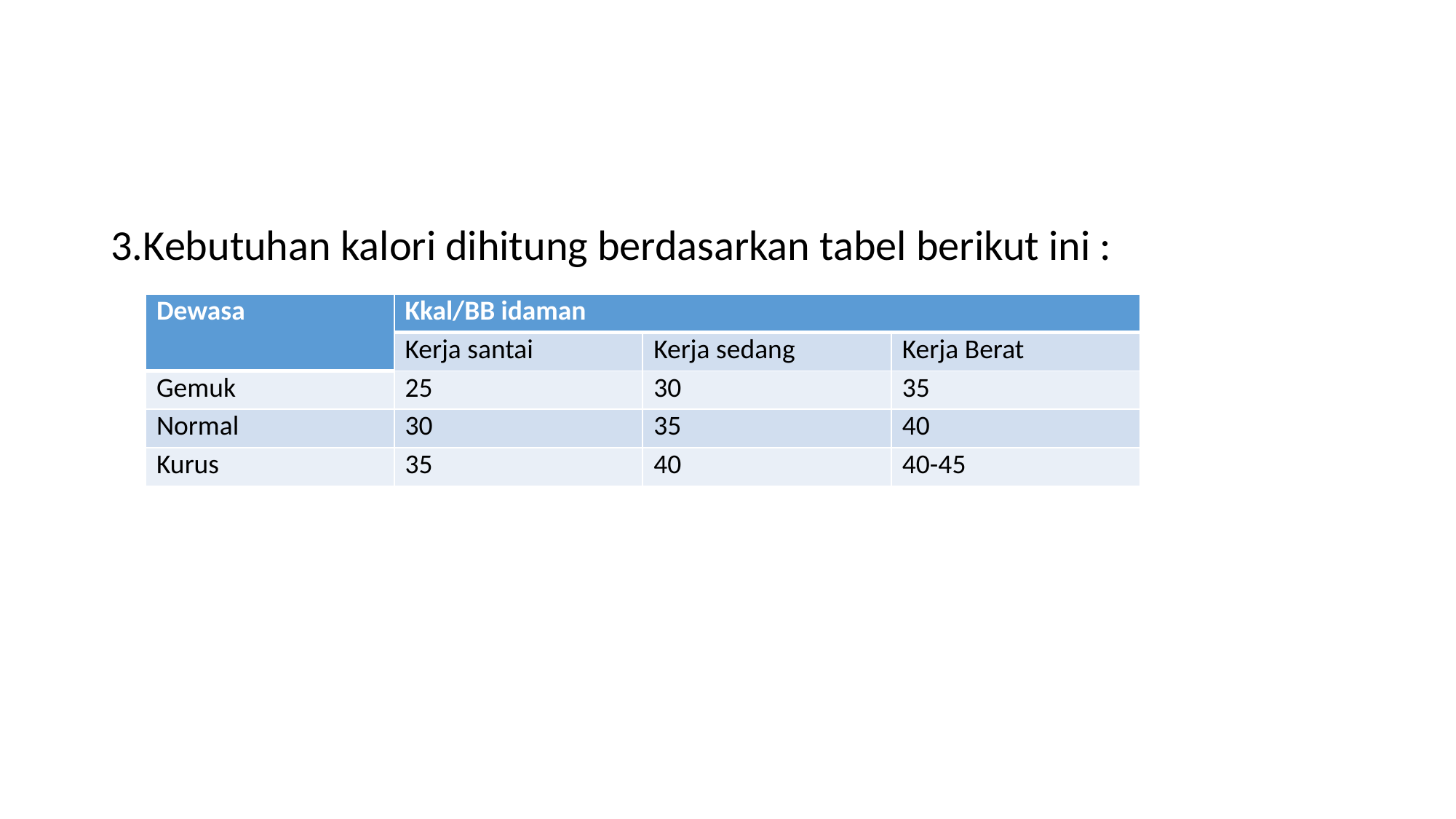

#
3.Kebutuhan kalori dihitung berdasarkan tabel berikut ini :

| Dewasa | Kkal/BB idaman |  |  |
| --- | --- | --- | --- |
|  | Kerja santai | Kerja sedang | Kerja Berat |
| Gemuk | 25 | 30 | 35 |
| Normal | 30 | 35 | 40 |
| Kurus | 35 | 40 | 40-45 |